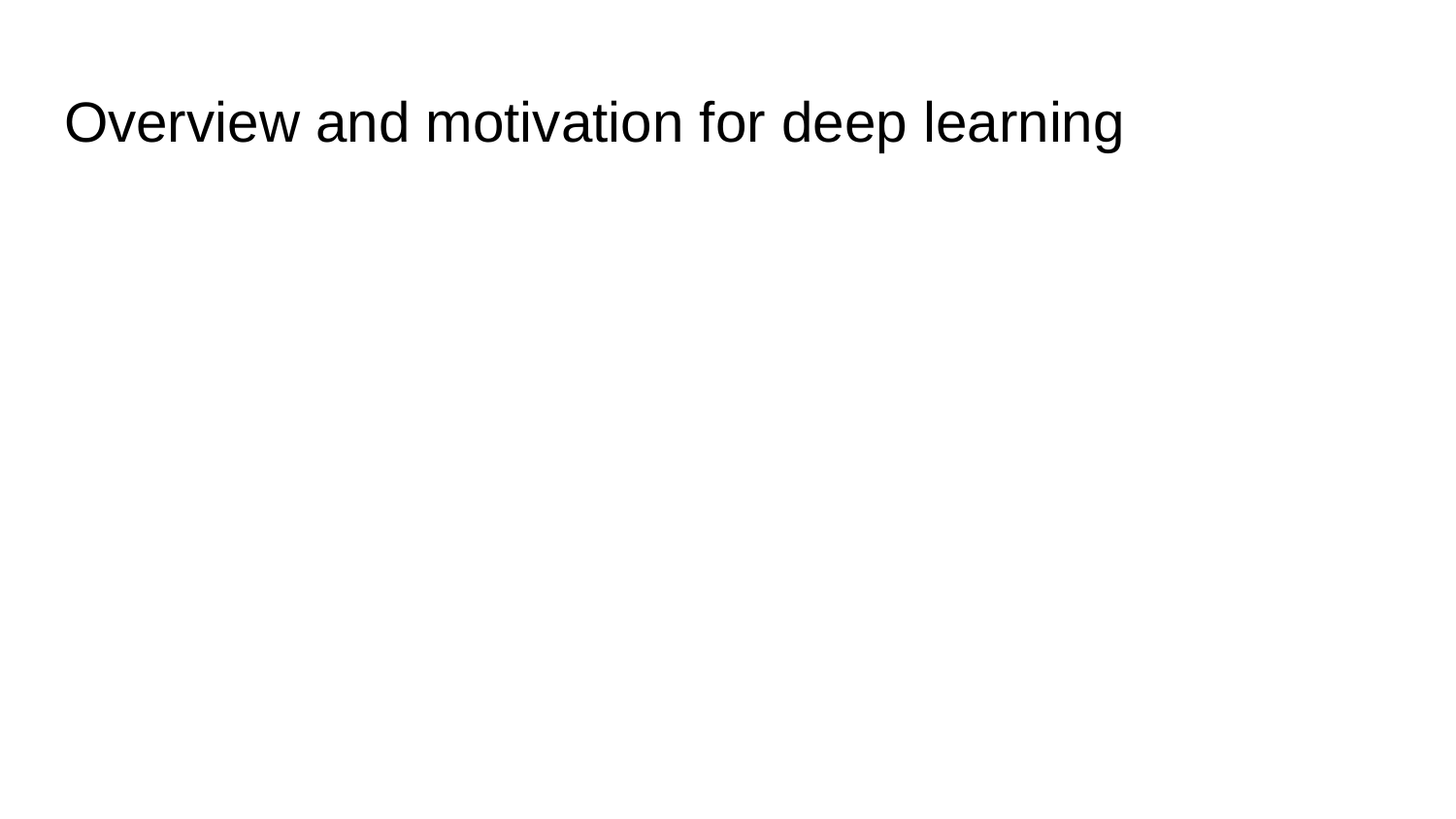

# Overview and motivation for deep learning